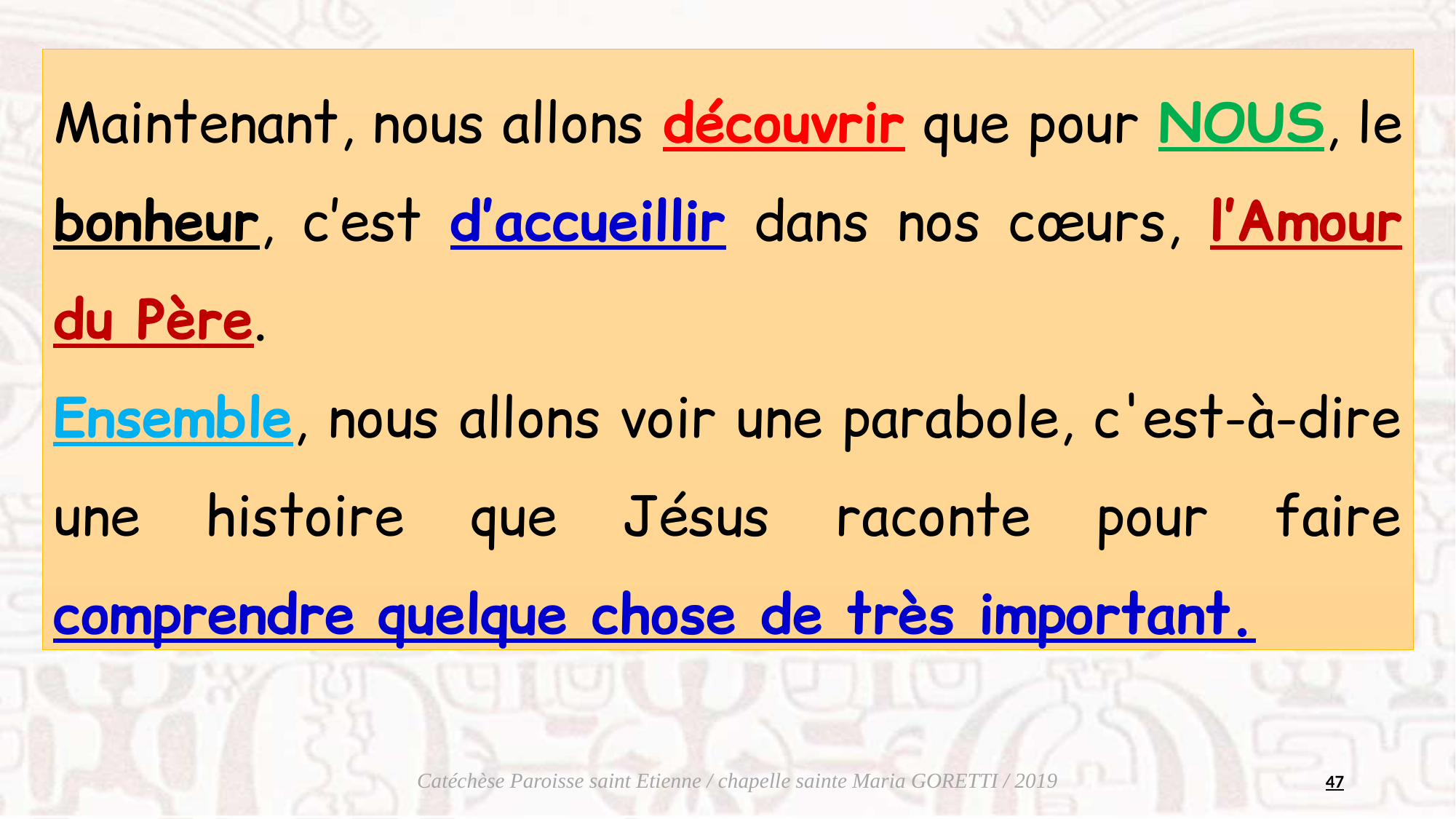

Maintenant, nous allons découvrir que pour NOUS, le bonheur, c’est d’accueillir dans nos cœurs, l’Amour du Père.
Ensemble, nous allons voir une parabole, c'est-à-dire une histoire que Jésus raconte pour faire comprendre quelque chose de très important.
47
Catéchèse Paroisse saint Etienne / chapelle sainte Maria GORETTI / 2019